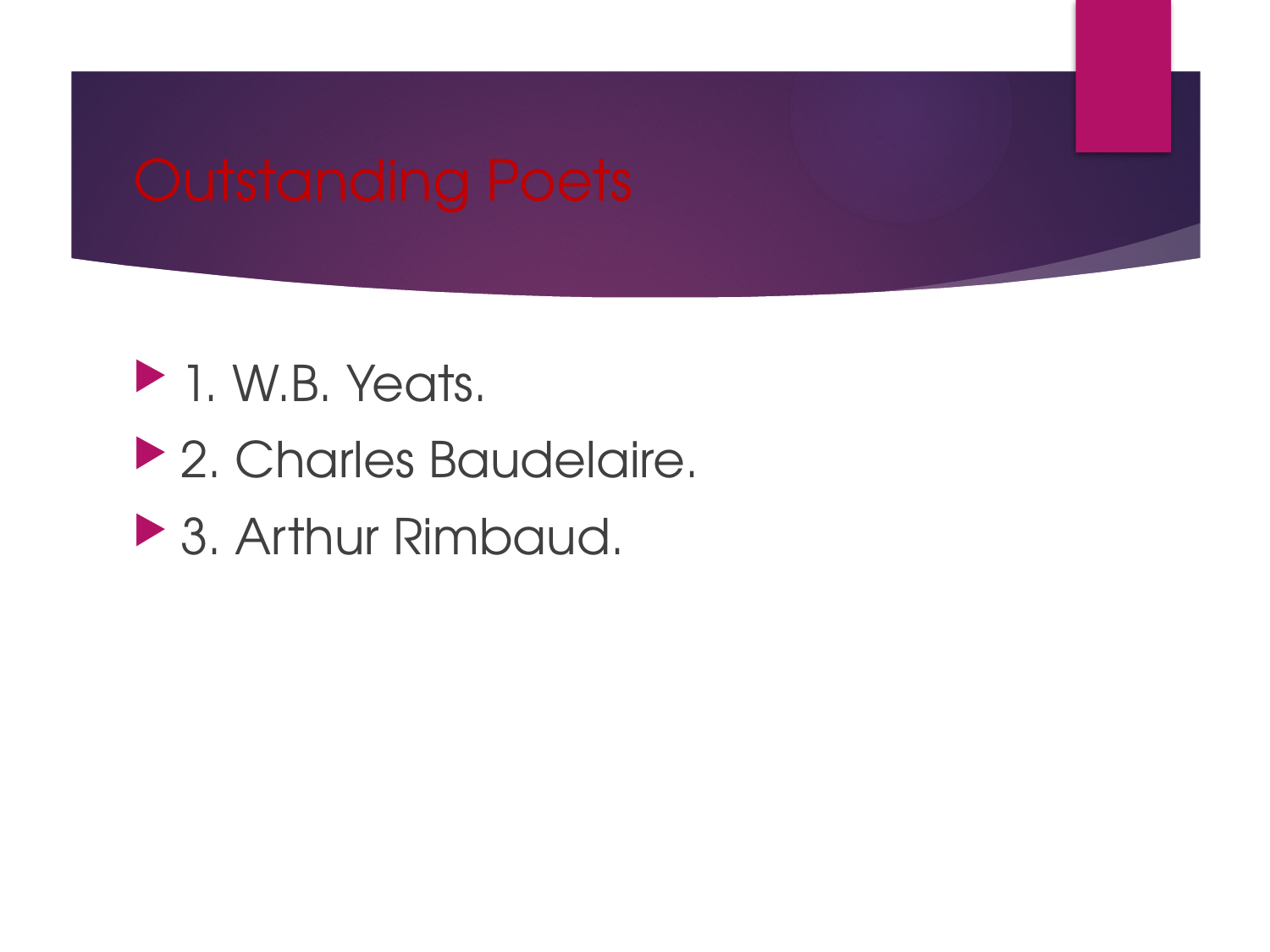

# Outstanding Poets
1. W.B. Yeats.
2. Charles Baudelaire.
3. Arthur Rimbaud.